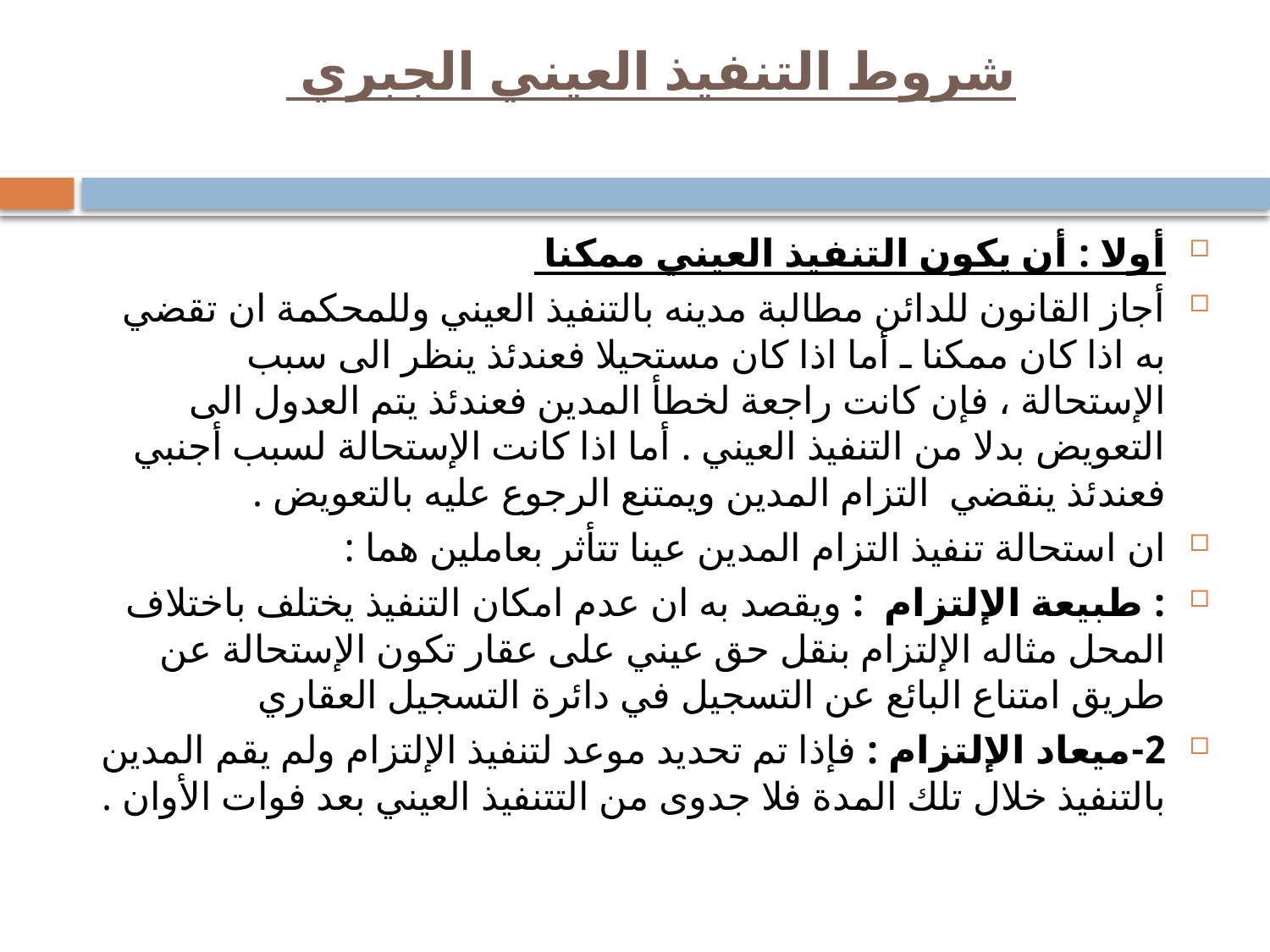

# شروط التنفيذ العيني الجبري
أولا : أن يكون التنفيذ العيني ممكنا
أجاز القانون للدائن مطالبة مدينه بالتنفيذ العيني وللمحكمة ان تقضي به اذا كان ممكنا ـ أما اذا كان مستحيلا فعندئذ ينظر الى سبب الإستحالة ، فإن كانت راجعة لخطأ المدين فعندئذ يتم العدول الى التعويض بدلا من التنفيذ العيني . أما اذا كانت الإستحالة لسبب أجنبي فعندئذ ينقضي  التزام المدين ويمتنع الرجوع عليه بالتعويض .
ان استحالة تنفيذ التزام المدين عينا تتأثر بعاملين هما :
: طبيعة الإلتزام  : ويقصد به ان عدم امكان التنفيذ يختلف باختلاف المحل مثاله الإلتزام بنقل حق عيني على عقار تكون الإستحالة عن طريق امتناع البائع عن التسجيل في دائرة التسجيل العقاري
2-ميعاد الإلتزام : فإذا تم تحديد موعد لتنفيذ الإلتزام ولم يقم المدين بالتنفيذ خلال تلك المدة فلا جدوى من التتنفيذ العيني بعد فوات الأوان .